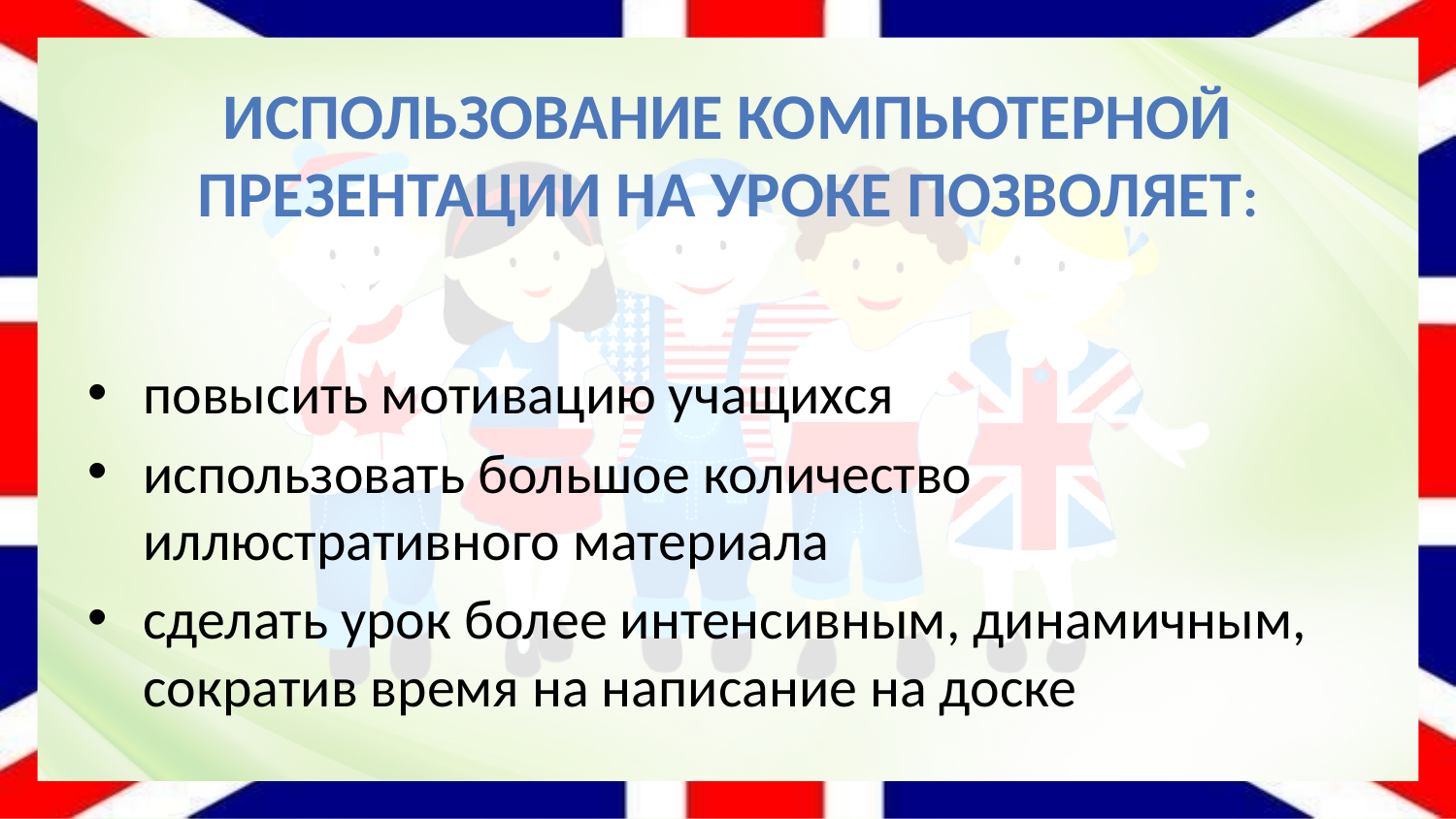

# Использование компьютерной презентации на уроке позволяет:

повысить мотивацию учащихся
использовать большое количество иллюстративного материала
сделать урок более интенсивным, динамичным, сократив время на написание на доске